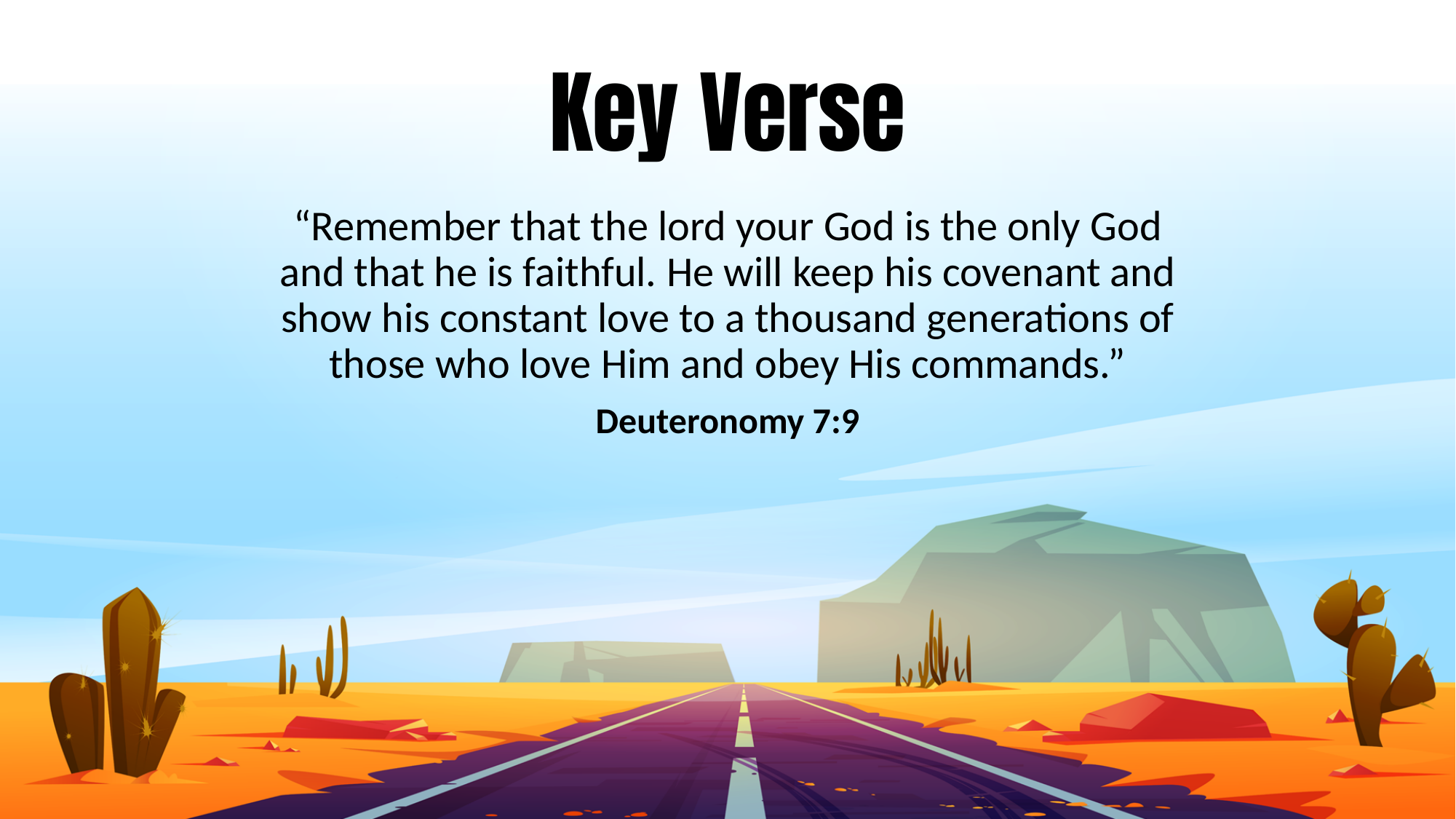

# Key Verse
“Remember that the lord your God is the only God and that he is faithful. He will keep his covenant and show his constant love to a thousand generations of those who love Him and obey His commands.”
Deuteronomy 7:9